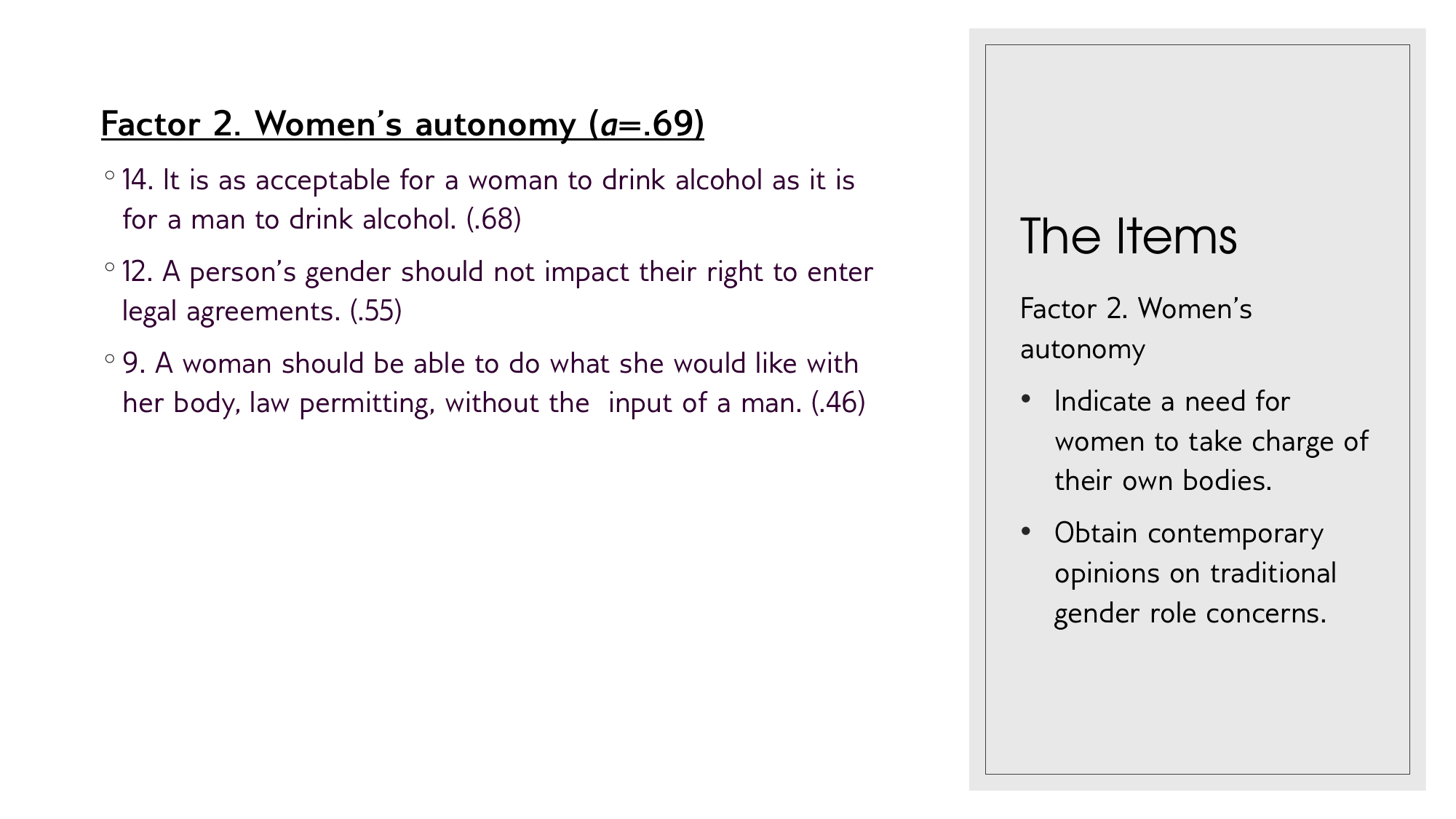

# The Items
Factor 2. Women’s autonomy (a=.69)
14. It is as acceptable for a woman to drink alcohol as it is for a man to drink alcohol. (.68)
12. A person’s gender should not impact their right to enter legal agreements. (.55)
9. A woman should be able to do what she would like with her body, law permitting, without the  input of a man. (.46)

Factor 2. Women’s autonomy
Indicate a need for women to take charge of their own bodies.
Obtain contemporary opinions on traditional gender role concerns.